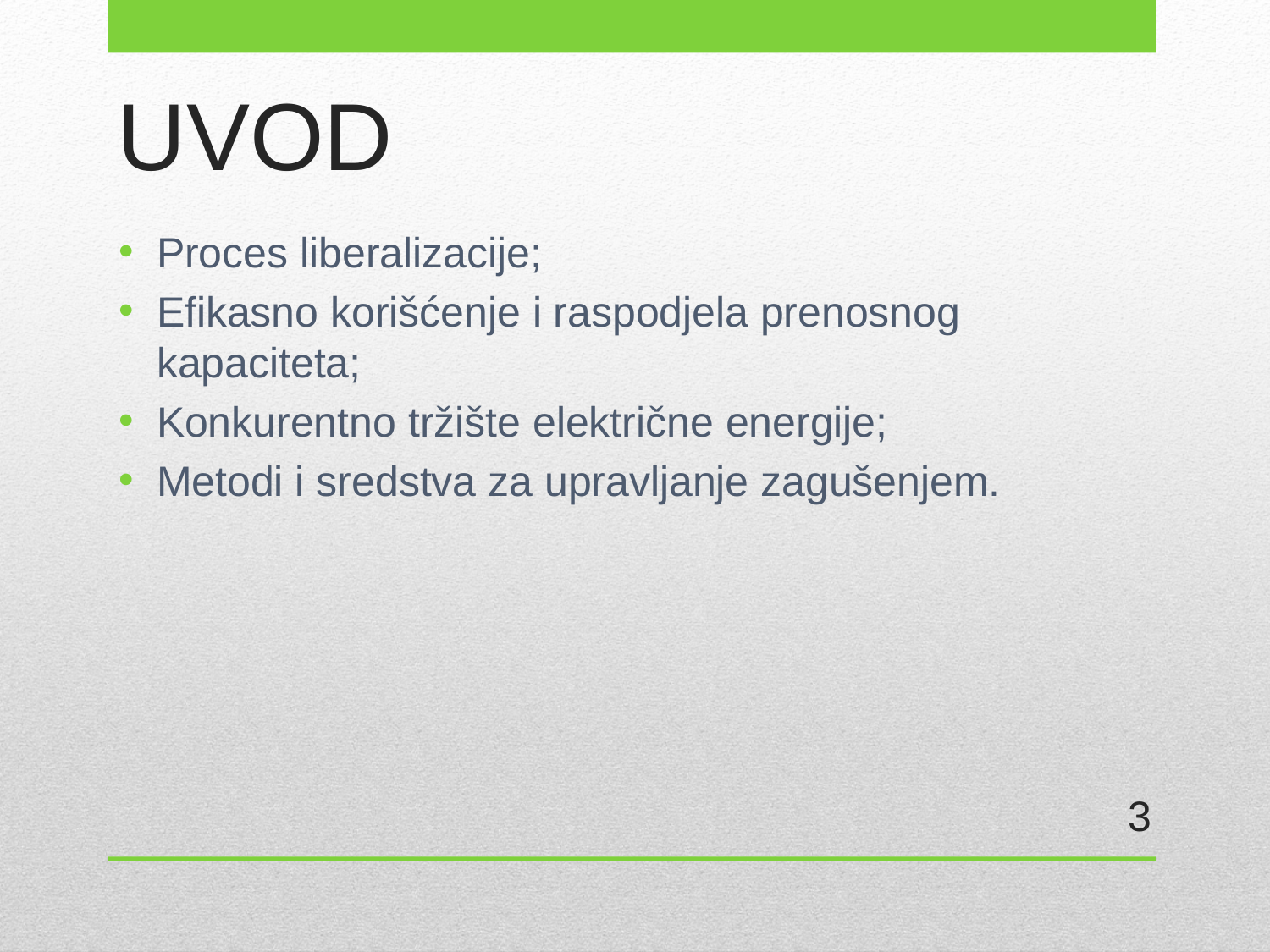

# UVOD
Proces liberalizacije;
Efikasno korišćenje i raspodjela prenosnog kapaciteta;
Konkurentno tržište električne energije;
Metodi i sredstva za upravljanje zagušenjem.
3